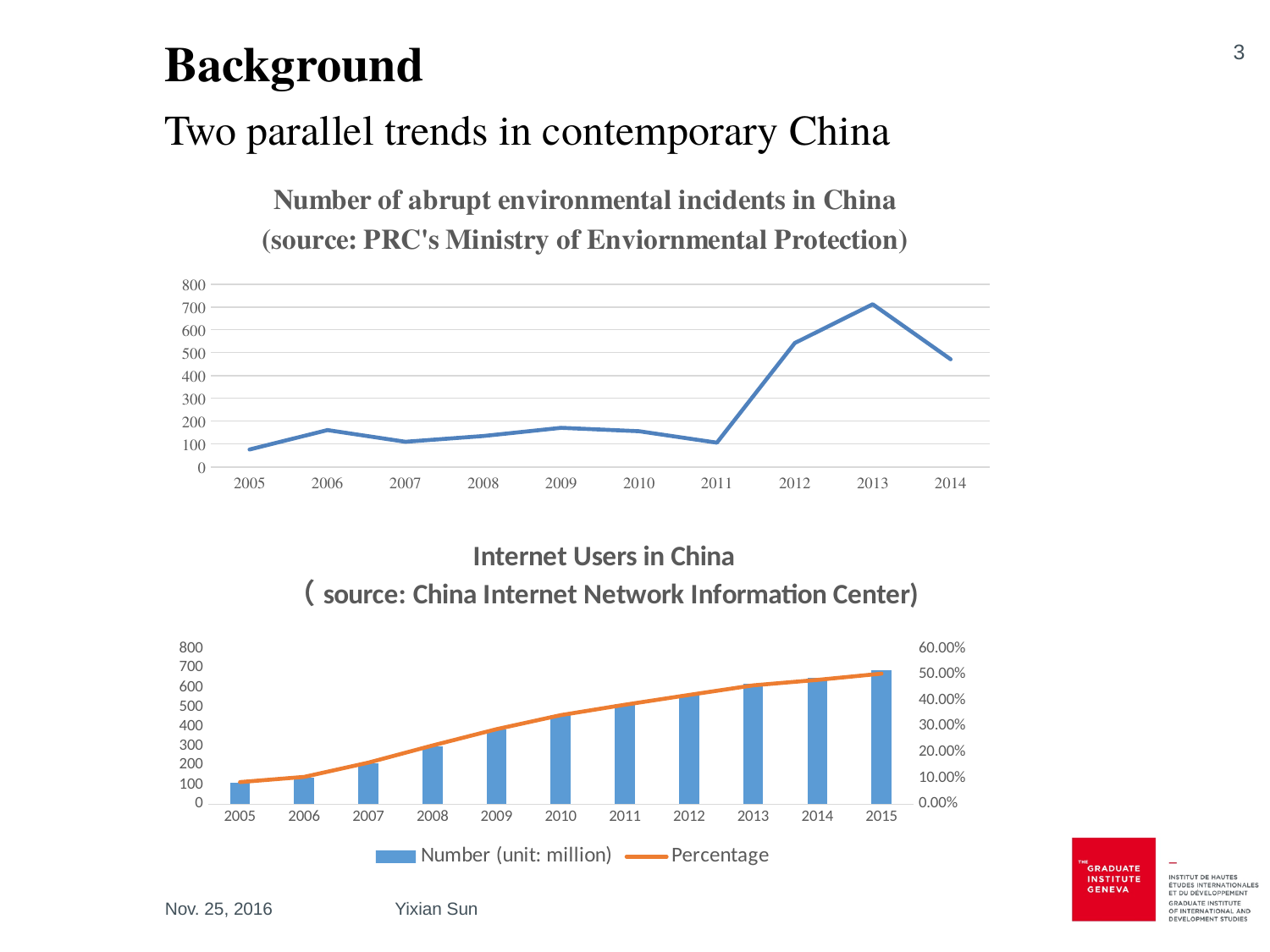

# Background
3
Two parallel trends in contemporary China

### Chart: Number of abrupt environmental incidents in China
(source: PRC's Ministry of Enviornmental Protection)

| Category |  |
|---|---|
| 2005 | 76.0 |
| 2006 | 161.0 |
| 2007 | 110.0 |
| 2008 | 135.0 |
| 2009 | 171.0 |
| 2010 | 156.0 |
| 2011 | 106.0 |
| 2012 | 542.0 |
| 2013 | 712.0 |
| 2014 | 471.0 |

### Chart: Internet Users in China
（source: China Internet Network Information Center)

| Category | Number (unit: million) | Percentage |
|---|---|---|
| 2005 | 111.0 | 0.085 |
| 2006 | 137.0 | 0.105 |
| 2007 | 210.0 | 0.16 |
| 2008 | 298.0 | 0.226 |
| 2009 | 384.0 | 0.289 |
| 2010 | 457.3 | 0.343 |
| 2011 | 513.1 | 0.383 |
| 2012 | 564.0 | 0.421 |
| 2013 | 617.58 | 0.458 |
| 2014 | 648.75 | 0.479 |
| 2015 | 688.26 | 0.503 |
Nov. 25, 2016
Yixian Sun